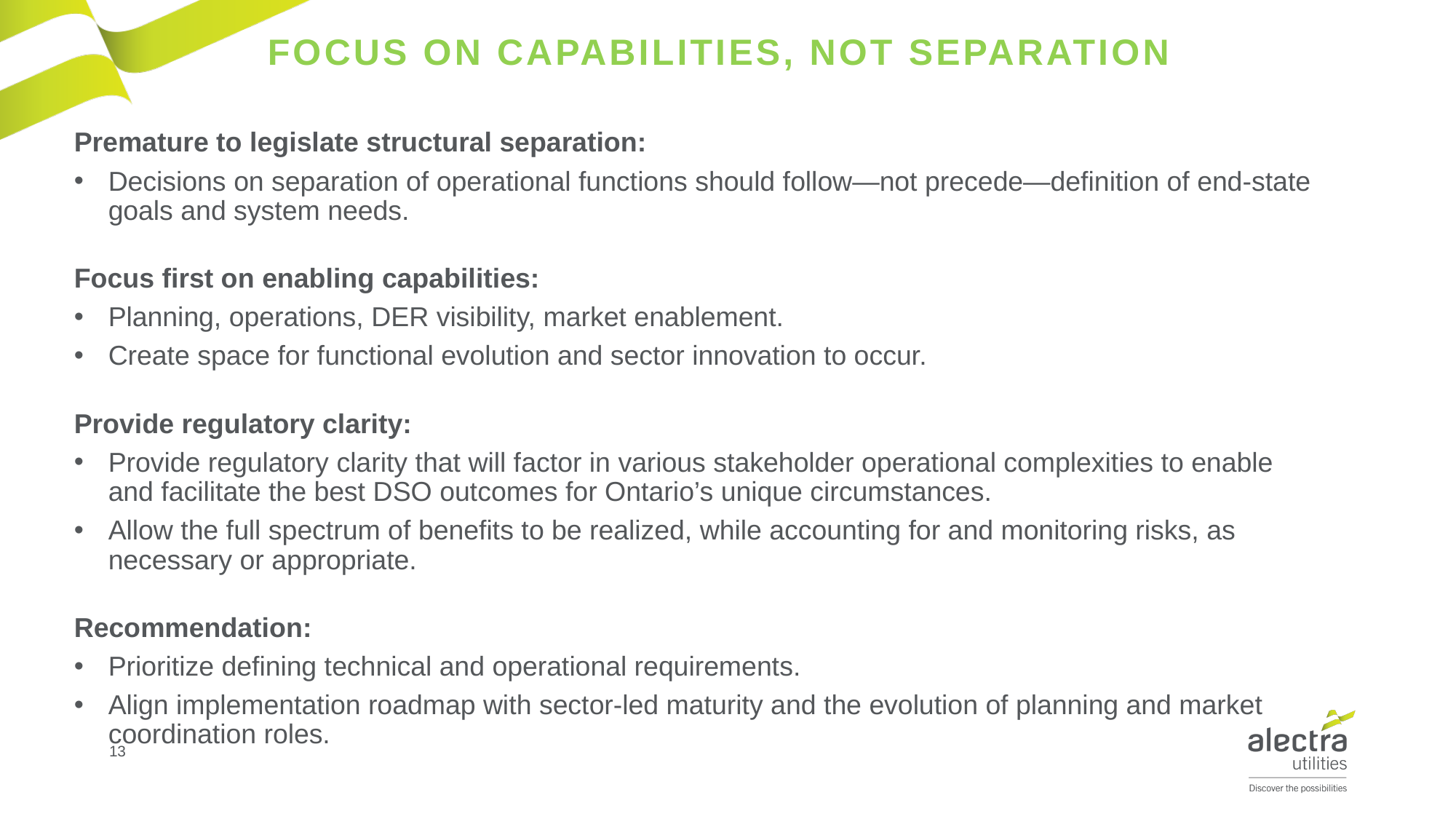

# Focus on Capabilities, Not Separation
Premature to legislate structural separation:
Decisions on separation of operational functions should follow—not precede—definition of end-state goals and system needs.
Focus first on enabling capabilities:
Planning, operations, DER visibility, market enablement.
Create space for functional evolution and sector innovation to occur.
Provide regulatory clarity:
Provide regulatory clarity that will factor in various stakeholder operational complexities to enable and facilitate the best DSO outcomes for Ontario’s unique circumstances.
Allow the full spectrum of benefits to be realized, while accounting for and monitoring risks, as necessary or appropriate.
Recommendation:
Prioritize defining technical and operational requirements.
Align implementation roadmap with sector-led maturity and the evolution of planning and market coordination roles.